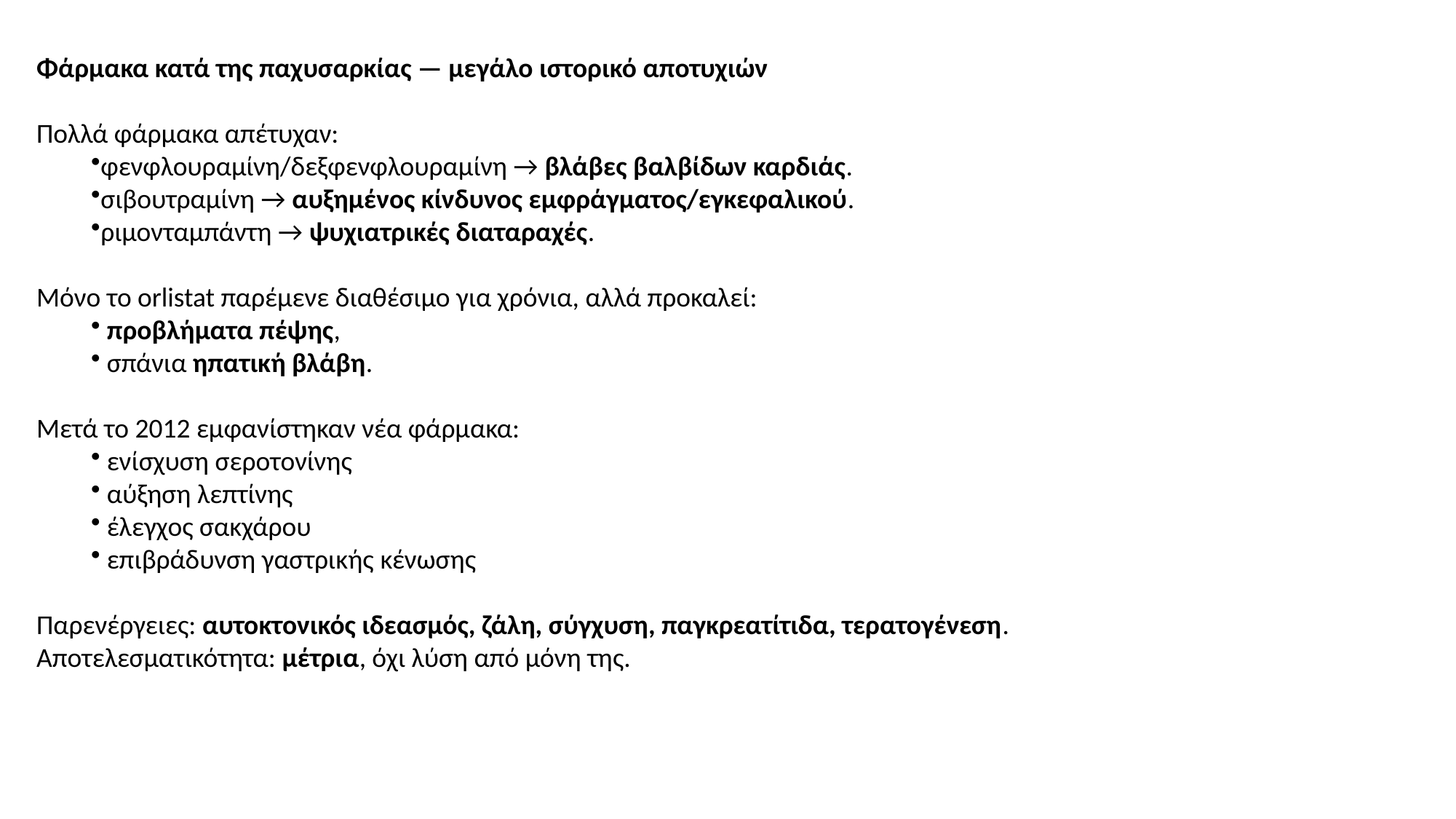

Φάρμακα κατά της παχυσαρκίας — μεγάλο ιστορικό αποτυχιών

Πολλά φάρμακα απέτυχαν:
φενφλουραμίνη/δεξφενφλουραμίνη → βλάβες βαλβίδων καρδιάς.
σιβουτραμίνη → αυξημένος κίνδυνος εμφράγματος/εγκεφαλικού.
ριμονταμπάντη → ψυχιατρικές διαταραχές.

Μόνο το orlistat παρέμενε διαθέσιμο για χρόνια, αλλά προκαλεί:
 προβλήματα πέψης,
 σπάνια ηπατική βλάβη.

Μετά το 2012 εμφανίστηκαν νέα φάρμακα:
 ενίσχυση σεροτονίνης
 αύξηση λεπτίνης
 έλεγχος σακχάρου
 επιβράδυνση γαστρικής κένωσης

Παρενέργειες: αυτοκτονικός ιδεασμός, ζάλη, σύγχυση, παγκρεατίτιδα, τερατογένεση.
Αποτελεσματικότητα: μέτρια, όχι λύση από μόνη της.